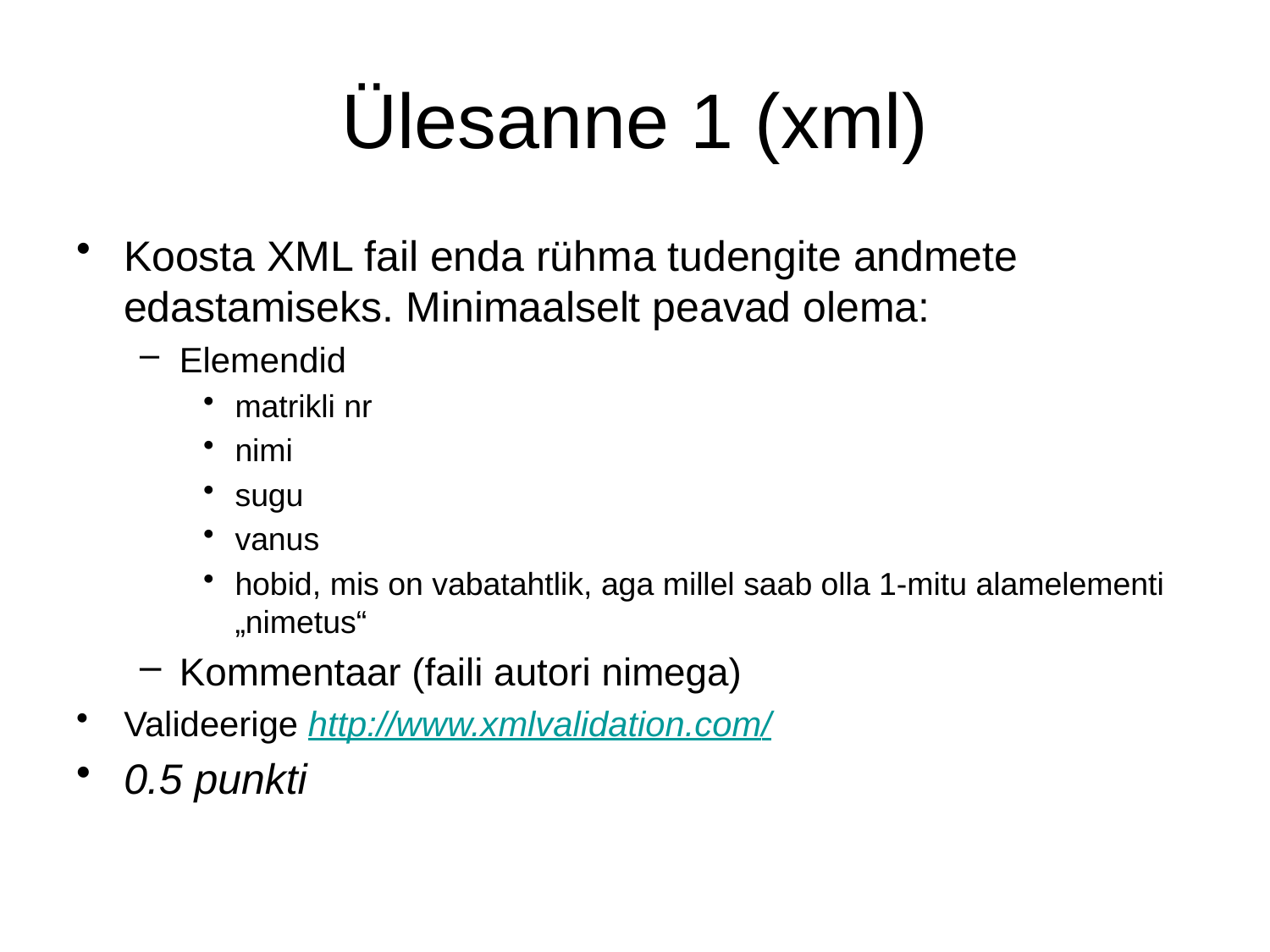

# Ülesanne 1 (xml)
Koosta XML fail enda rühma tudengite andmete edastamiseks. Minimaalselt peavad olema:
Elemendid
matrikli nr
nimi
sugu
vanus
hobid, mis on vabatahtlik, aga millel saab olla 1-mitu alamelementi „nimetus“
Kommentaar (faili autori nimega)
Valideerige http://www.xmlvalidation.com/
0.5 punkti